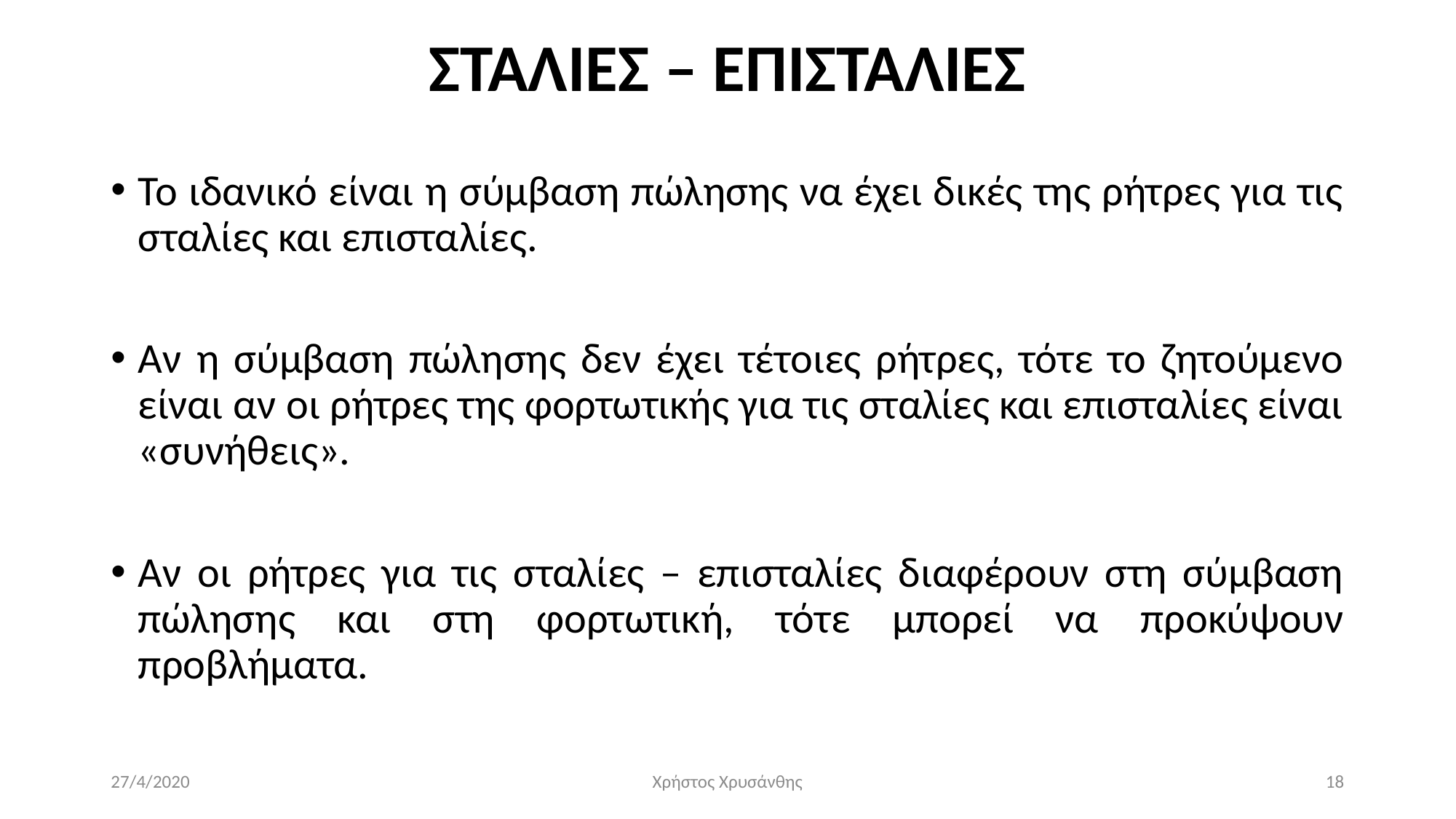

# ΣΤΑΛΙΕΣ – ΕΠΙΣΤΑΛΙΕΣ
Το ιδανικό είναι η σύμβαση πώλησης να έχει δικές της ρήτρες για τις σταλίες και επισταλίες.

Αν η σύμβαση πώλησης δεν έχει τέτοιες ρήτρες, τότε το ζητούμενο είναι αν οι ρήτρες της φορτωτικής για τις σταλίες και επισταλίες είναι «συνήθεις».

Αν οι ρήτρες για τις σταλίες – επισταλίες διαφέρουν στη σύμβαση πώλησης και στη φορτωτική, τότε μπορεί να προκύψουν προβλήματα.

27/4/2020
Χρήστος Χρυσάνθης
18